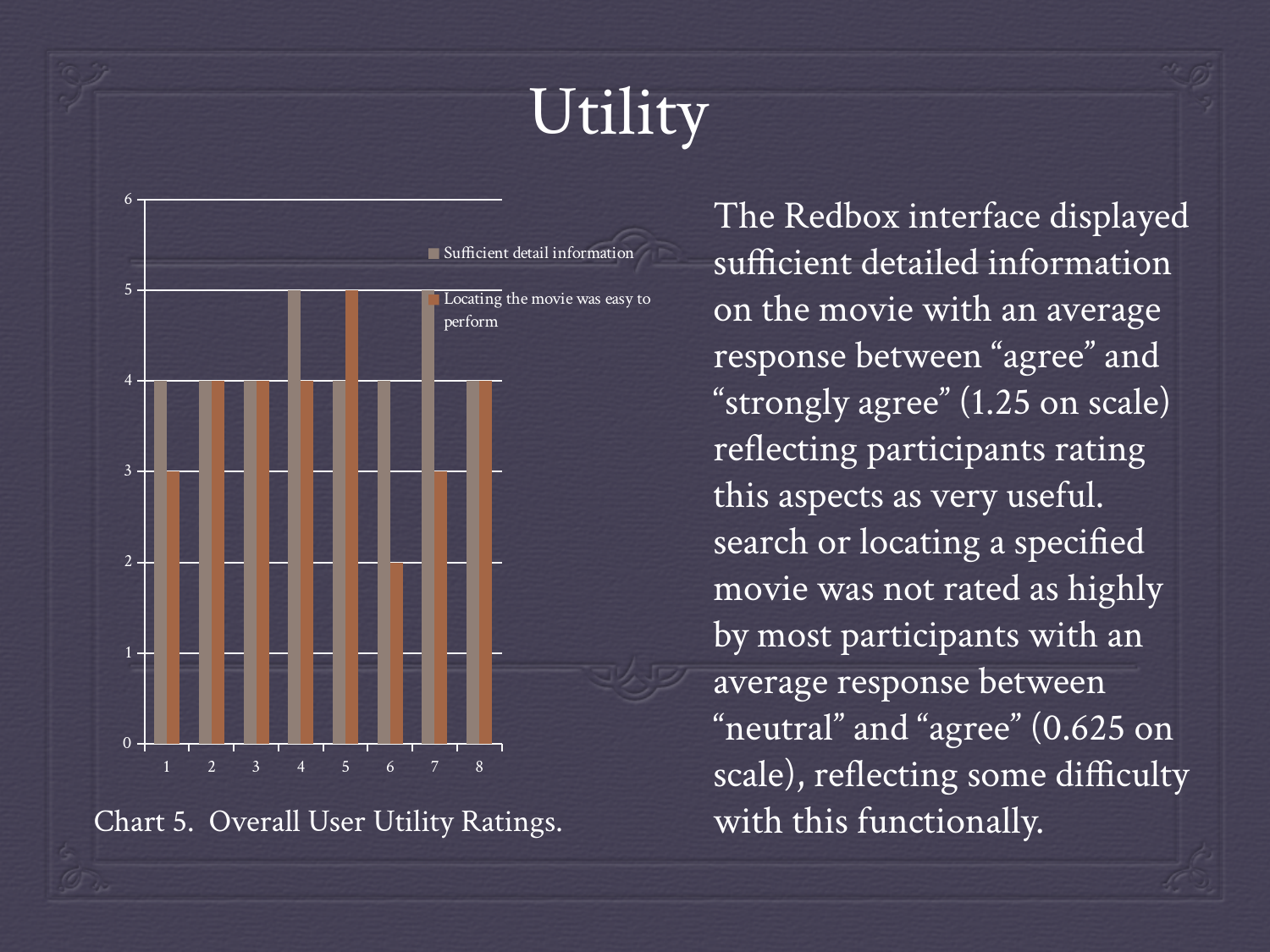

# Utility

### Chart

| Category | Sufficient detail information | Locating the movie was easy to perform |
|---|---|---|
The Redbox interface displayed sufficient detailed information on the movie with an average response between “agree” and “strongly agree” (1.25 on scale) reflecting participants rating this aspects as very useful. search or locating a specified movie was not rated as highly by most participants with an average response between “neutral” and “agree” (0.625 on scale), reflecting some difficulty with this functionally.
Chart 5.  Overall User Utility Ratings.